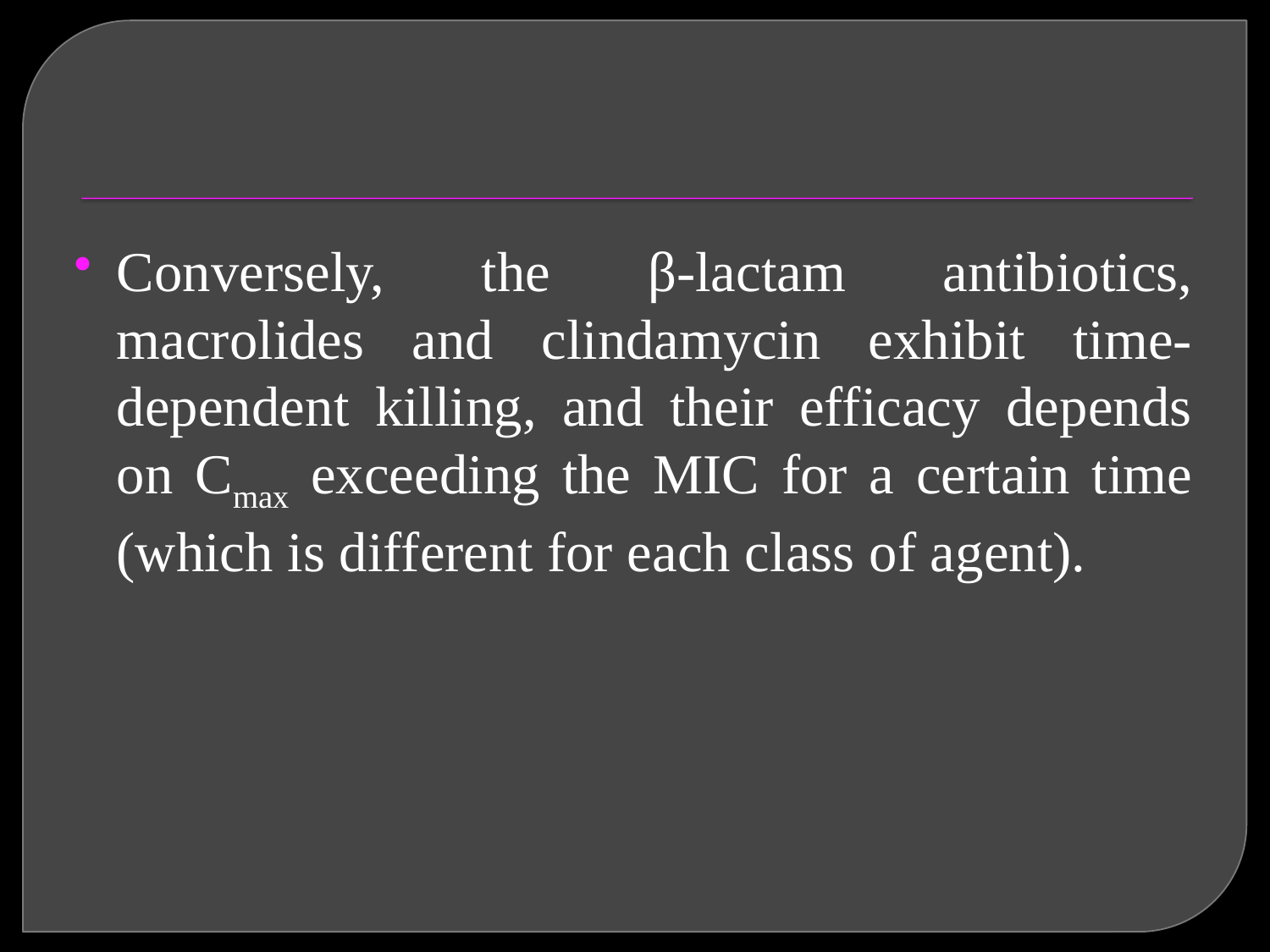

#
Conversely, the β-lactam antibiotics, macrolides and clindamycin exhibit time-dependent killing, and their efficacy depends on Cmax exceeding the MIC for a certain time (which is different for each class of agent).